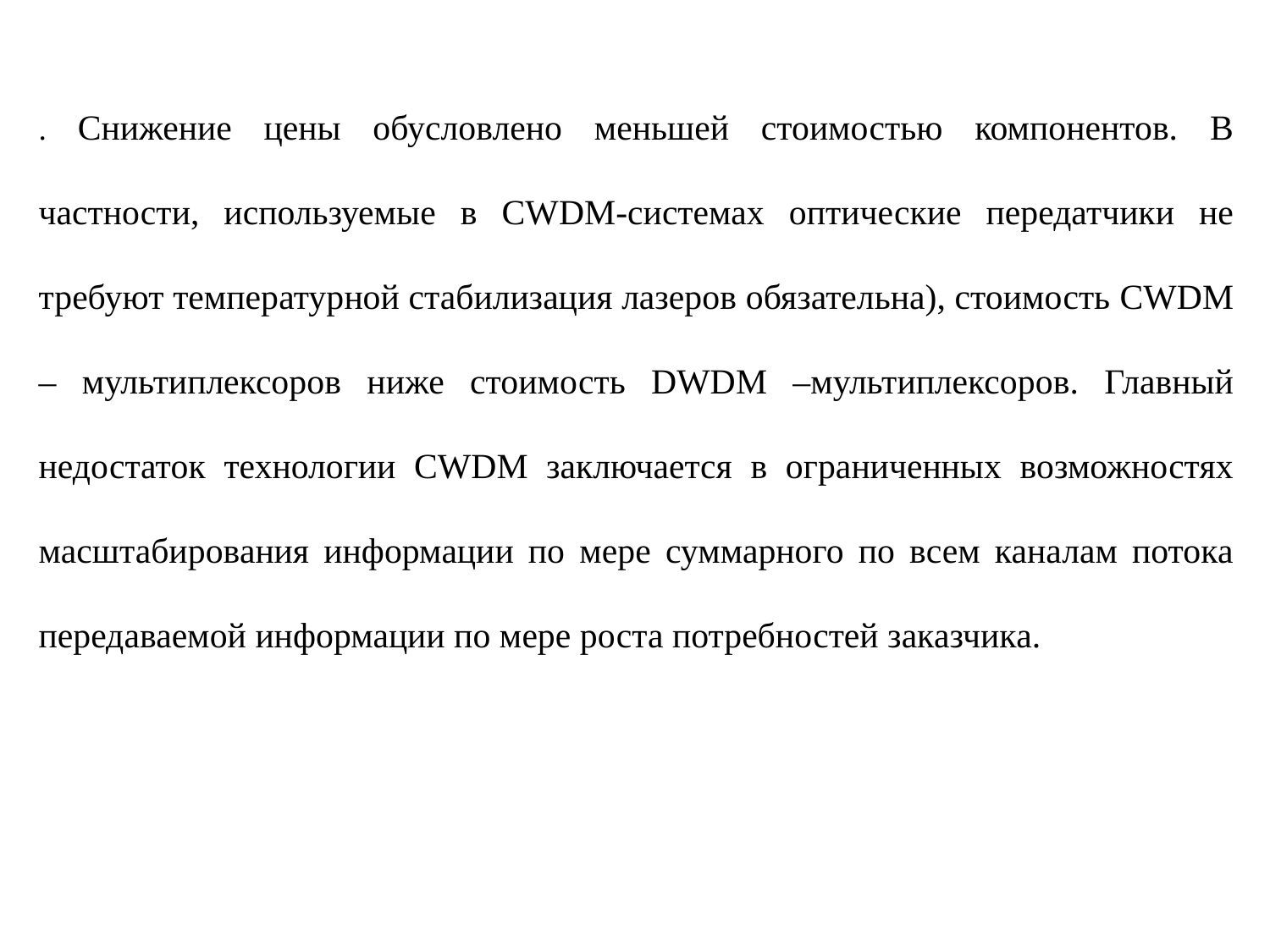

. Снижение цены обусловлено меньшей стоимостью компонентов. В частности, используемые в CWDM-системах оптические передатчики не требуют температурной стабилизация лазеров обязательна), стоимость CWDM – мультиплексоров ниже стоимость DWDM –мультиплексоров. Главный недостаток технологии CWDM заключается в ограниченных возможностях масштабирования информации по мере суммарного по всем каналам потока передаваемой информации по мере роста потребностей заказчика.